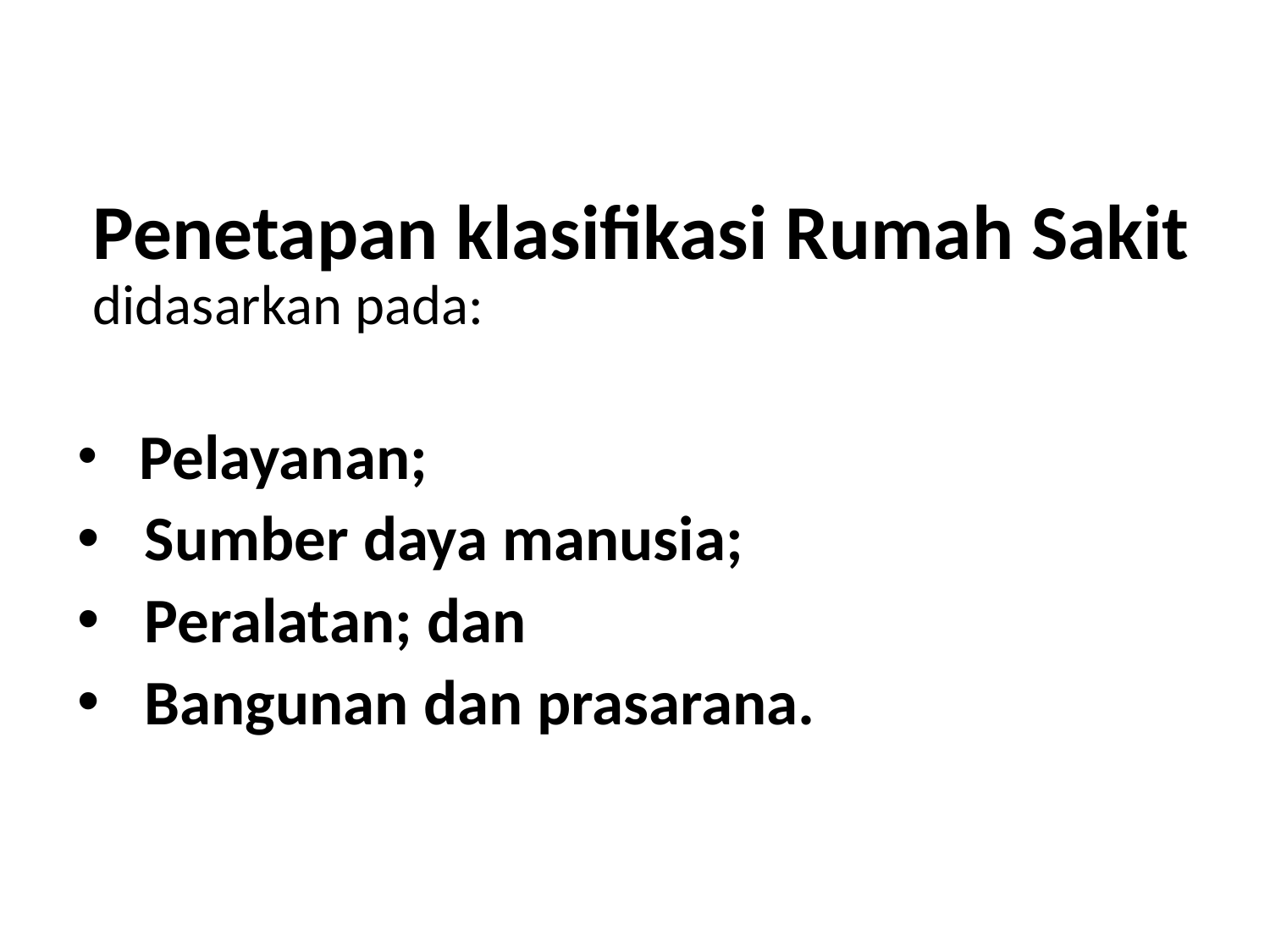

Penetapan klasifikasi Rumah Sakit didasarkan pada:

   Pelayanan;
   Sumber daya manusia;
   Peralatan; dan
   Bangunan dan prasarana.